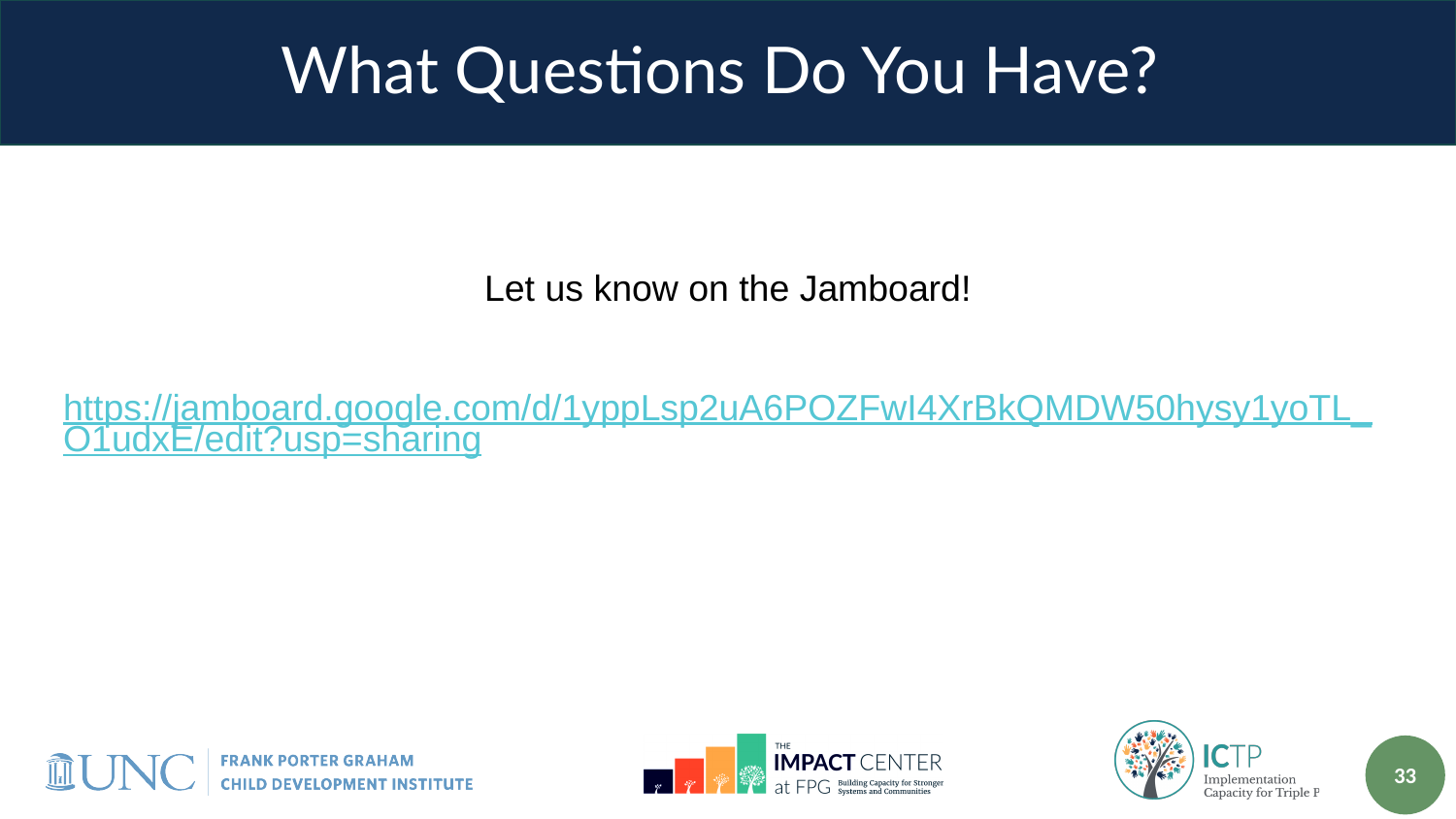

# What Questions Do You Have?

Let us know on the Jamboard!

https://jamboard.google.com/d/1yppLsp2uA6POZFwI4XrBkQMDW50hysy1yoTL_O1udxE/edit?usp=sharing

33